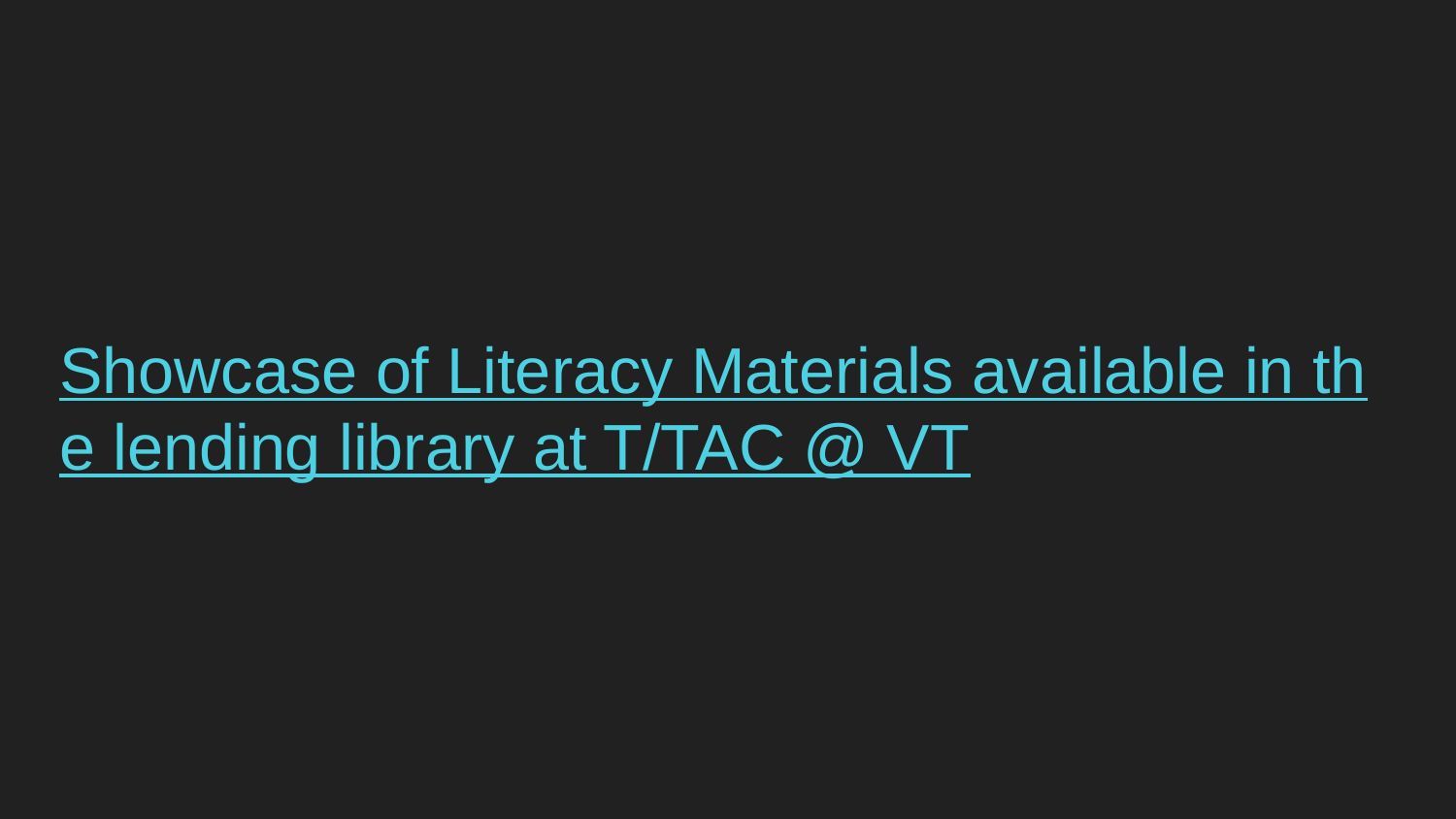

Showcase of Literacy Materials available in the lending library at T/TAC @ VT